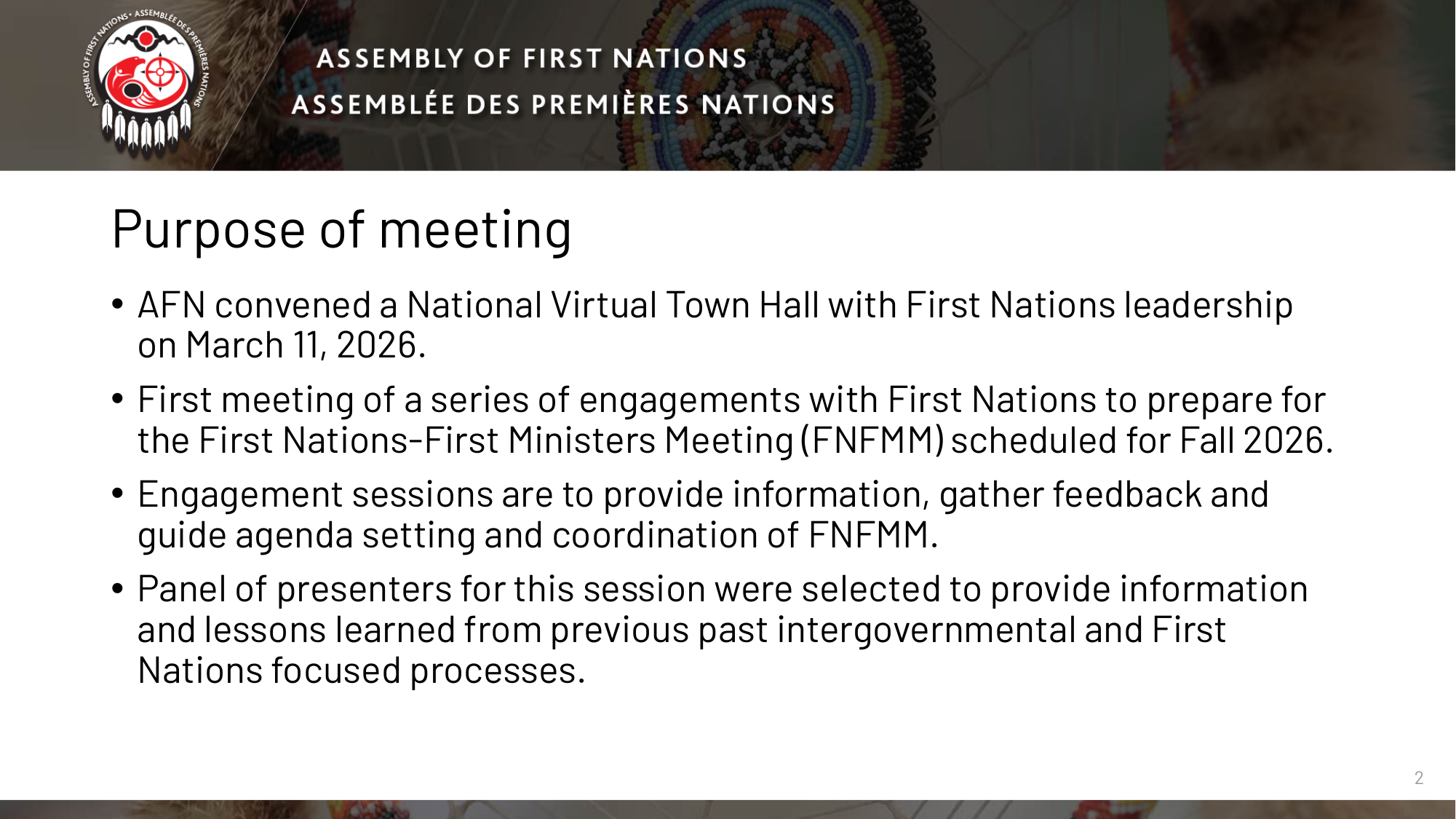

# Purpose of meeting
AFN convened a National Virtual Town Hall with First Nations leadership on March 11, 2026.
First meeting of a series of engagements with First Nations to prepare for the First Nations-First Ministers Meeting (FNFMM) scheduled for Fall 2026.
Engagement sessions are to provide information, gather feedback and guide agenda setting and coordination of FNFMM.
Panel of presenters for this session were selected to provide information and lessons learned from previous past intergovernmental and First Nations focused processes.
2